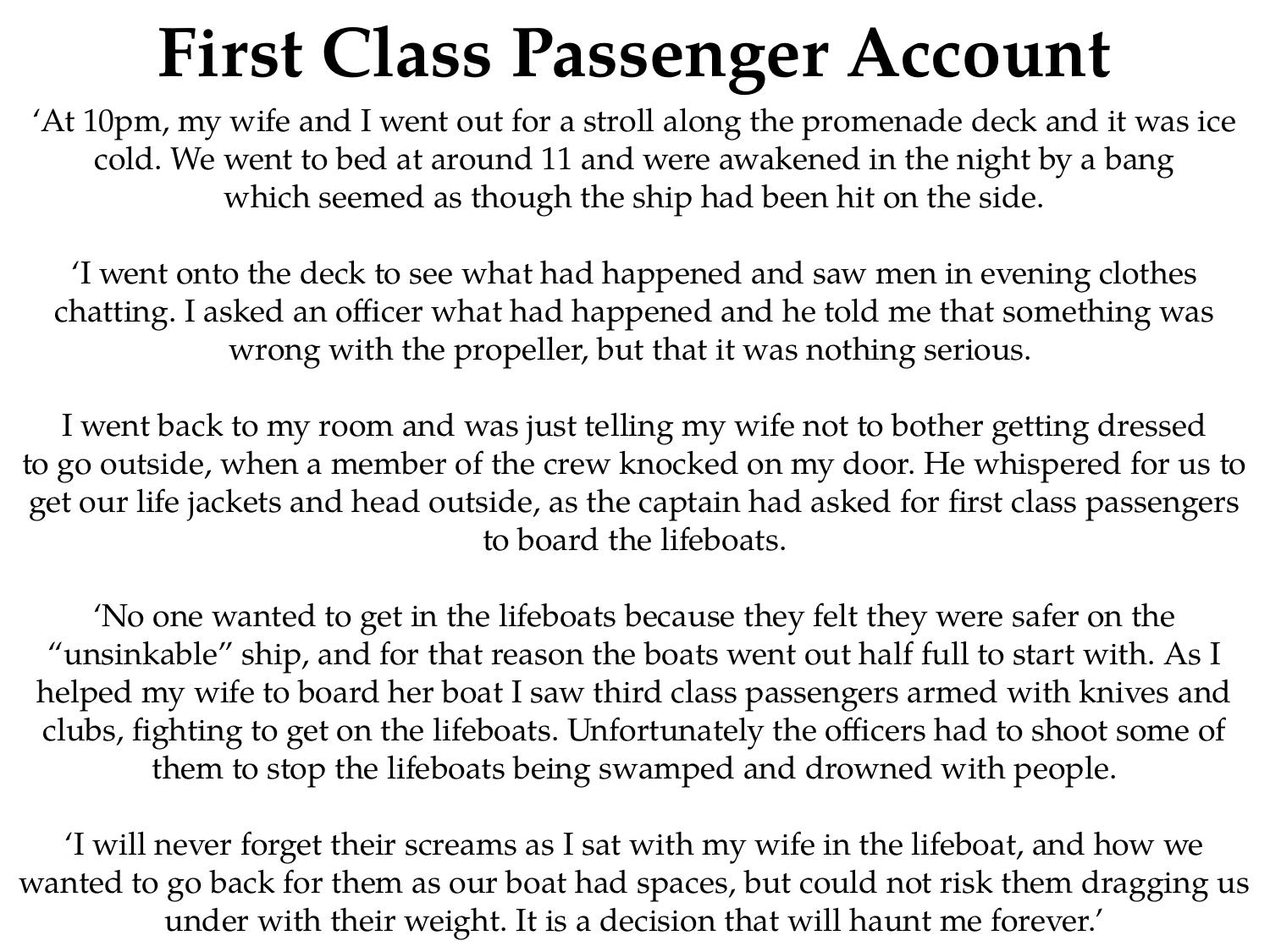

First Class Passenger Account
‘At 10pm, my wife and I went out for a stroll along the promenade deck and it was ice
cold. We went to bed at around 11 and were awakened in the night by a bang
which seemed as though the ship had been hit on the side.

‘I went onto the deck to see what had happened and saw men in evening clothes chatting. I asked an officer what had happened and he told me that something was
wrong with the propeller, but that it was nothing serious.

I went back to my room and was just telling my wife not to bother getting dressed
to go outside, when a member of the crew knocked on my door. He whispered for us to get our life jackets and head outside, as the captain had asked for first class passengers to board the lifeboats.

‘No one wanted to get in the lifeboats because they felt they were safer on the “unsinkable” ship, and for that reason the boats went out half full to start with. As I helped my wife to board her boat I saw third class passengers armed with knives and clubs, fighting to get on the lifeboats. Unfortunately the officers had to shoot some of them to stop the lifeboats being swamped and drowned with people.

‘I will never forget their screams as I sat with my wife in the lifeboat, and how we wanted to go back for them as our boat had spaces, but could not risk them dragging us under with their weight. It is a decision that will haunt me forever.’